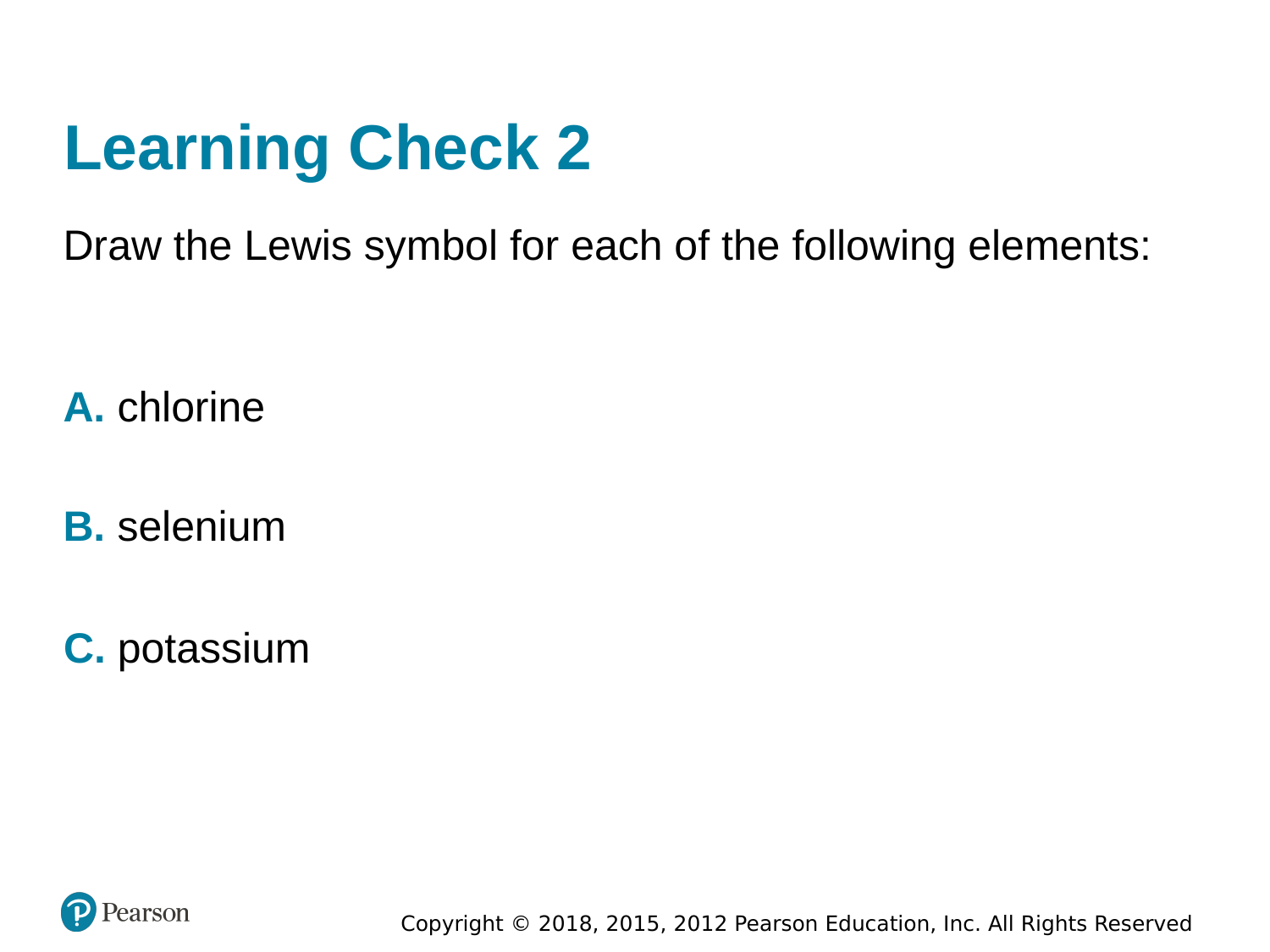

# Learning Check 2
Draw the Lewis symbol for each of the following elements:
A. chlorine
B. selenium
C. potassium